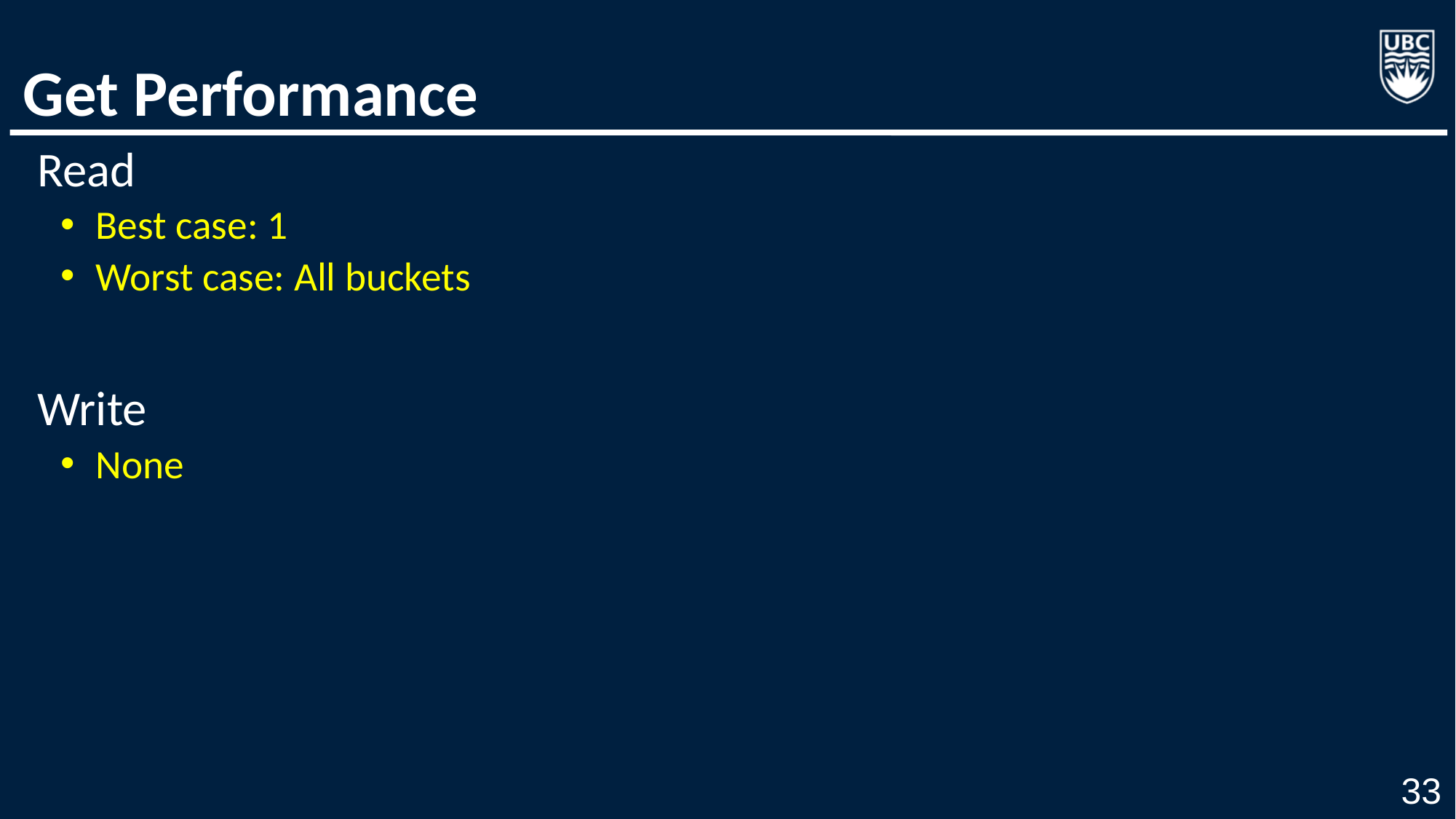

# Get Performance
Read
Best case: 1
Worst case: All buckets

Write
None